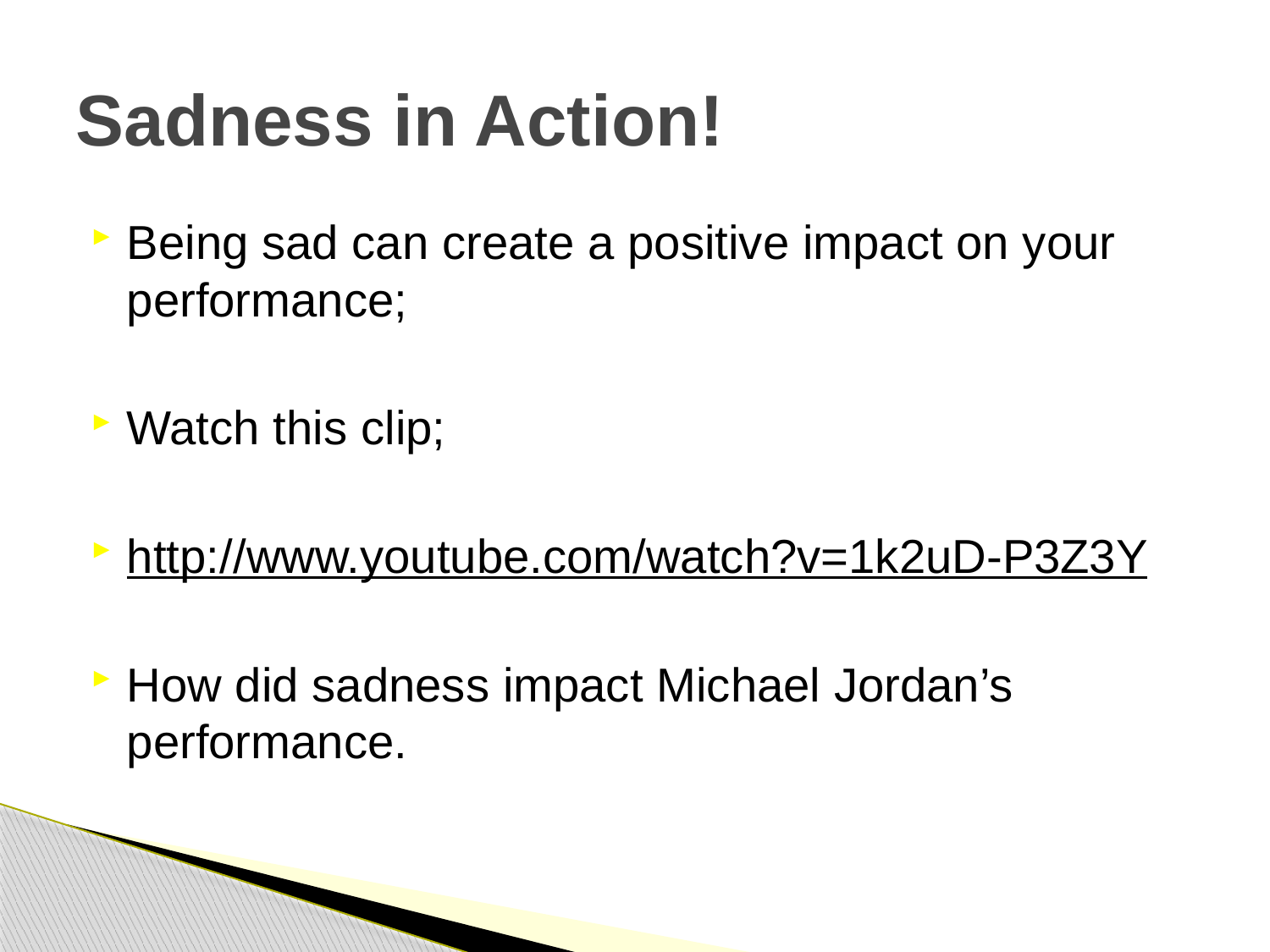

# Sadness in Action!
Being sad can create a positive impact on your performance;

Watch this clip;

http://www.youtube.com/watch?v=1k2uD-P3Z3Y

How did sadness impact Michael Jordan’s performance.